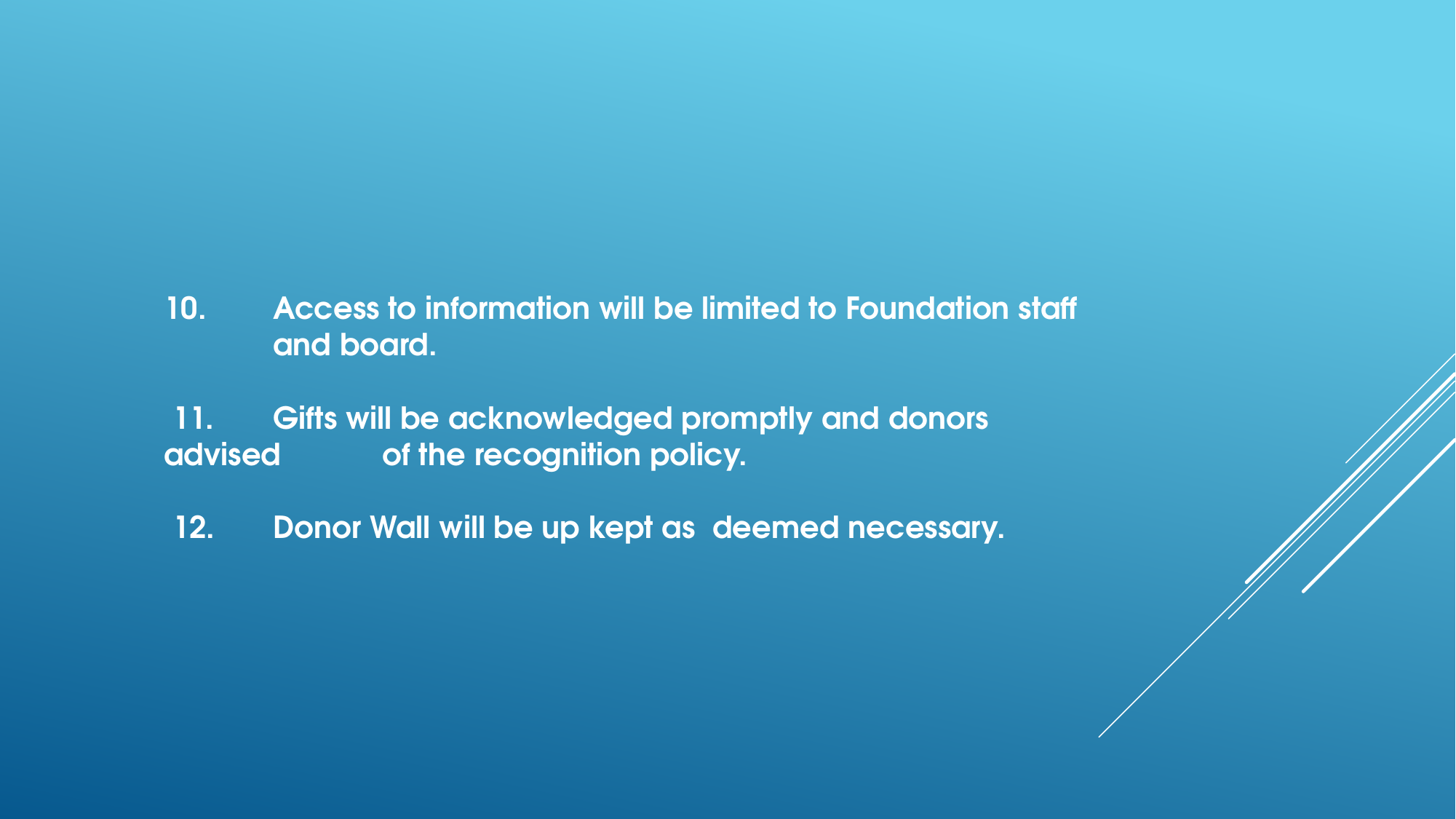

10.	Access to information will be limited to Foundation staff 	and board.

 11.	Gifts will be acknowledged promptly and donors advised 	of the recognition policy.

 12.	Donor Wall will be up kept as  deemed necessary.